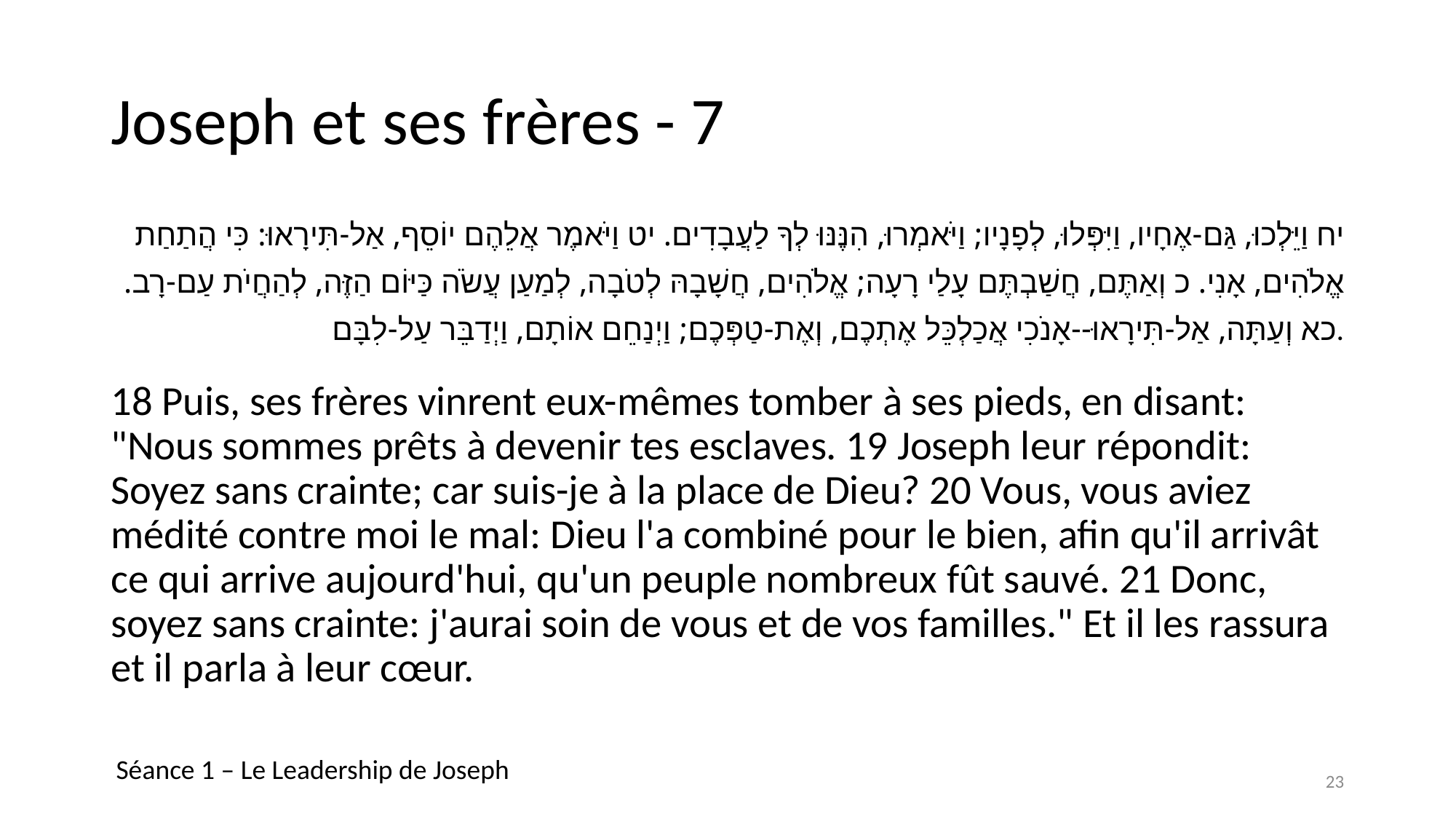

# Joseph et ses frères - 7
יח וַיֵּלְכוּ, גַּם-אֶחָיו, וַיִּפְּלוּ, לְפָנָיו; וַיֹּאמְרוּ, הִנֶּנּוּ לְךָ לַעֲבָדִים. יט וַיֹּאמֶר אֲלֵהֶם יוֹסֵף, אַל-תִּירָאוּ: כִּי הֲתַחַת אֱלֹהִים, אָנִי. כ וְאַתֶּם, חֲשַׁבְתֶּם עָלַי רָעָה; אֱלֹהִים, חֲשָׁבָהּ לְטֹבָה, לְמַעַן עֲשֹׂה כַּיּוֹם הַזֶּה, לְהַחֲיֹת עַם-רָב. כא וְעַתָּה, אַל-תִּירָאוּ--אָנֹכִי אֲכַלְכֵּל אֶתְכֶם, וְאֶת-טַפְּכֶם; וַיְנַחֵם אוֹתָם, וַיְדַבֵּר עַל-לִבָּם.
18 Puis, ses frères vinrent eux-mêmes tomber à ses pieds, en disant: "Nous sommes prêts à devenir tes esclaves. 19 Joseph leur répondit: Soyez sans crainte; car suis-je à la place de Dieu? 20 Vous, vous aviez médité contre moi le mal: Dieu l'a combiné pour le bien, afin qu'il arrivât ce qui arrive aujourd'hui, qu'un peuple nombreux fût sauvé. 21 Donc, soyez sans crainte: j'aurai soin de vous et de vos familles." Et il les rassura et il parla à leur cœur.
Séance 1 – Le Leadership de Joseph
23